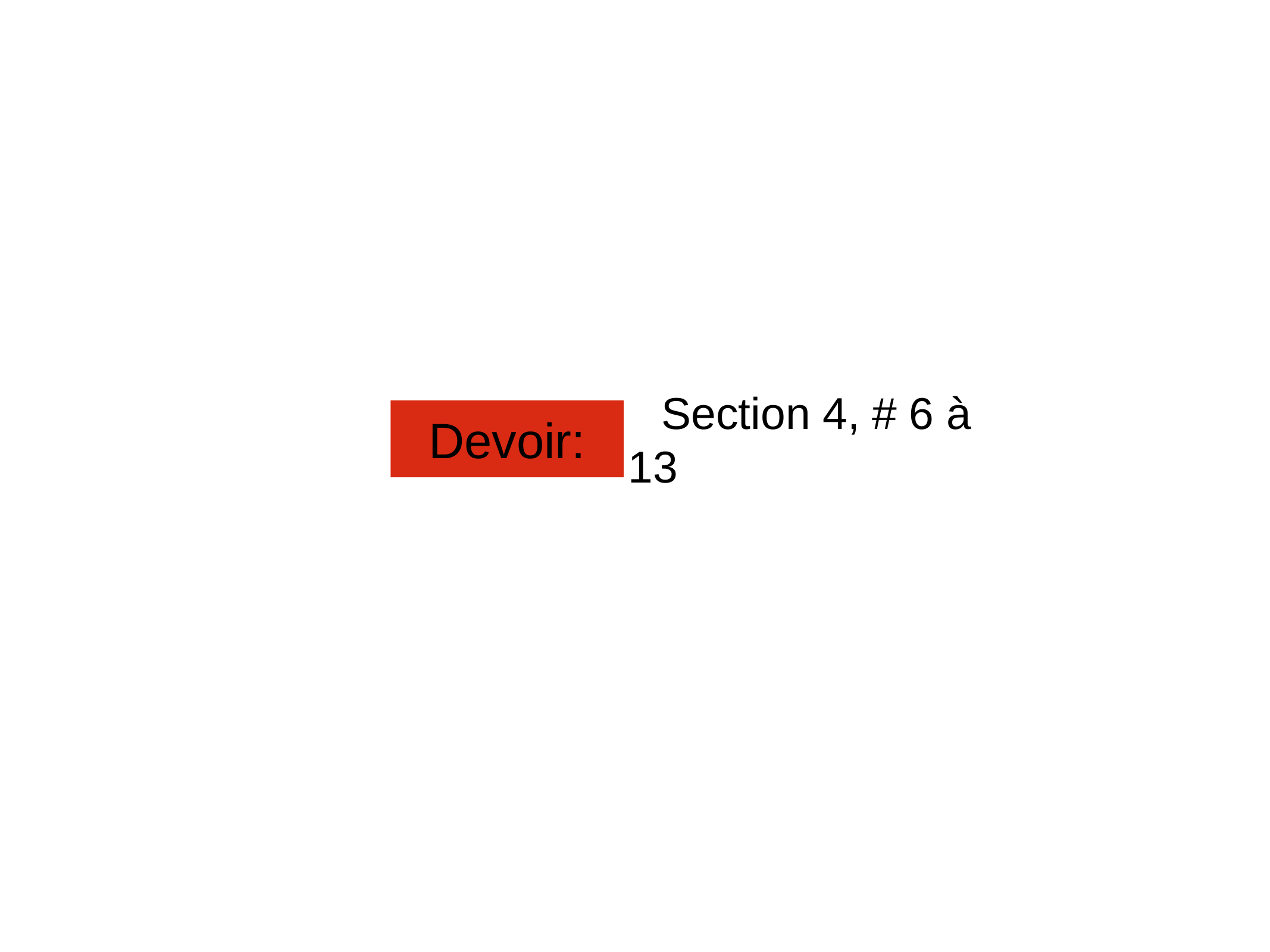

Devoir:
Section 4, # 6 à 13